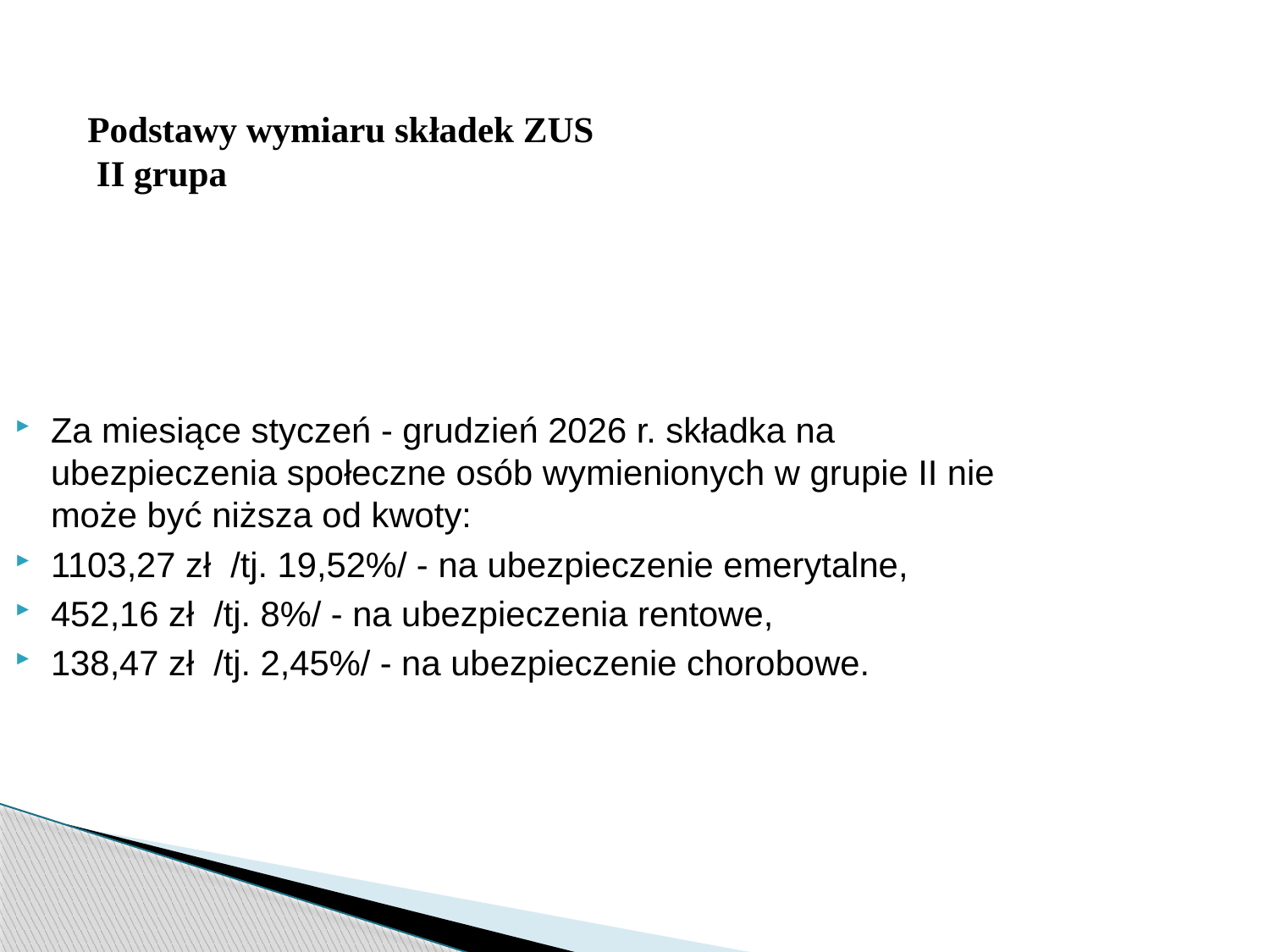

# Podstawy wymiaru składek ZUS II grupa
Za miesiące styczeń - grudzień 2026 r. składka na ubezpieczenia społeczne osób wymienionych w grupie II nie może być niższa od kwoty:
1103,27 zł  /tj. 19,52%/ - na ubezpieczenie emerytalne,
452,16 zł  /tj. 8%/ - na ubezpieczenia rentowe,
138,47 zł  /tj. 2,45%/ - na ubezpieczenie chorobowe.